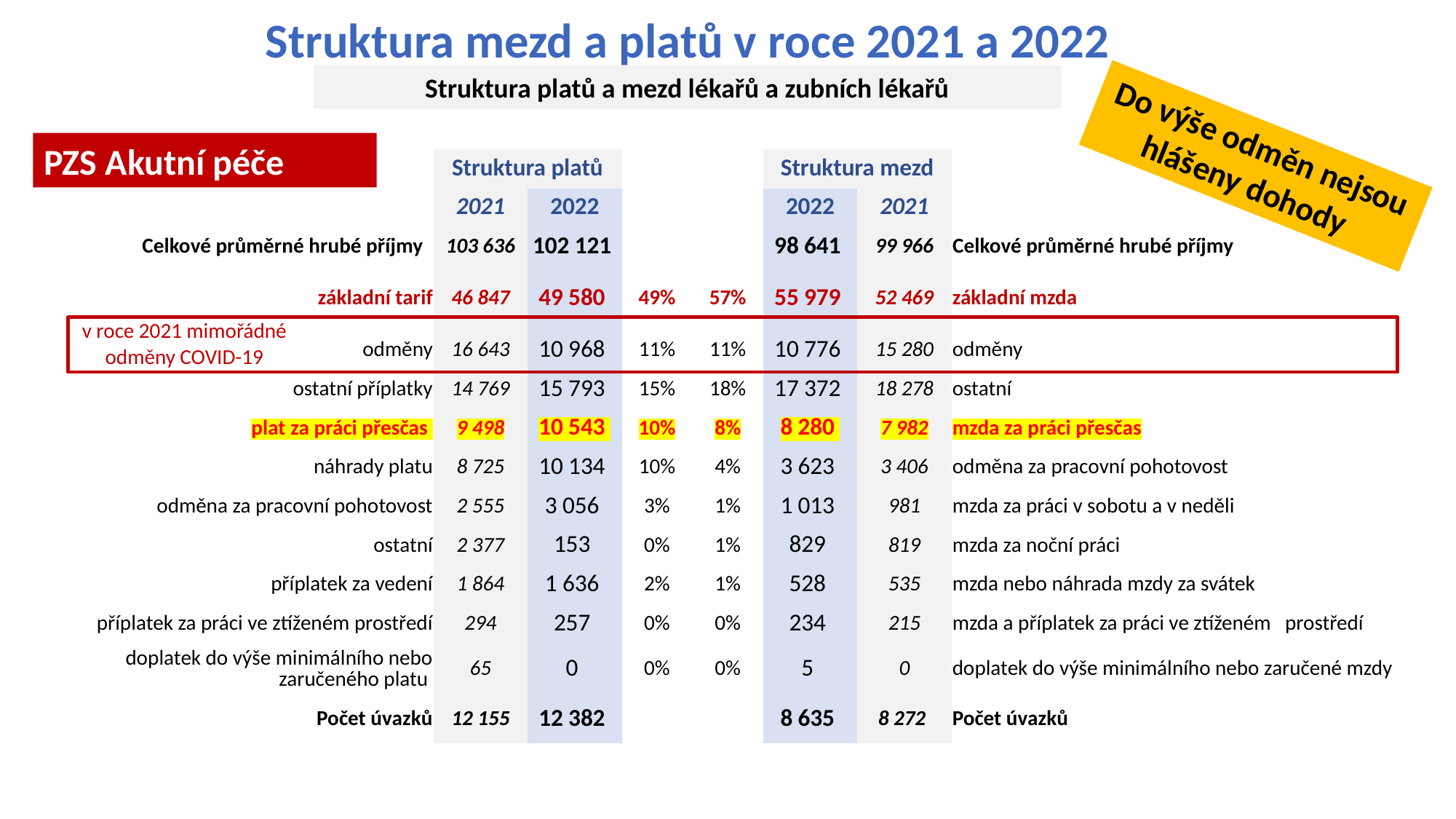

# Struktura mezd a platů v roce 2021 a 2022
Struktura platů a mezd lékařů a zubních lékařů
Do výše odměn nejsou hlášeny dohody
PZS Akutní péče
|  | Struktura platů |  |  |  | Struktura mezd |  |  |
| --- | --- | --- | --- | --- | --- | --- | --- |
|  | 2021 | 2022 |  |  | 2022 | 2021 |  |
| Celkové průměrné hrubé příjmy | 103 636 | 102 121 |  |  | 98 641 | 99 966 | Celkové průměrné hrubé příjmy |
| základní tarif | 46 847 | 49 580 | 49% | 57% | 55 979 | 52 469 | základní mzda |
| odměny | 16 643 | 10 968 | 11% | 11% | 10 776 | 15 280 | odměny |
| ostatní příplatky | 14 769 | 15 793 | 15% | 18% | 17 372 | 18 278 | ostatní |
| plat za práci přesčas | 9 498 | 10 543 | 10% | 8% | 8 280 | 7 982 | mzda za práci přesčas |
| náhrady platu | 8 725 | 10 134 | 10% | 4% | 3 623 | 3 406 | odměna za pracovní pohotovost |
| odměna za pracovní pohotovost | 2 555 | 3 056 | 3% | 1% | 1 013 | 981 | mzda za práci v sobotu a v neděli |
| ostatní | 2 377 | 153 | 0% | 1% | 829 | 819 | mzda za noční práci |
| příplatek za vedení | 1 864 | 1 636 | 2% | 1% | 528 | 535 | mzda nebo náhrada mzdy za svátek |
| příplatek za práci ve ztíženém prostředí | 294 | 257 | 0% | 0% | 234 | 215 | mzda a příplatek za práci ve ztíženém prostředí |
| doplatek do výše minimálního nebo zaručeného platu | 65 | 0 | 0% | 0% | 5 | 0 | doplatek do výše minimálního nebo zaručené mzdy |
| Počet úvazků | 12 155 | 12 382 |  |  | 8 635 | 8 272 | Počet úvazků |
v roce 2021 mimořádné odměny COVID-19